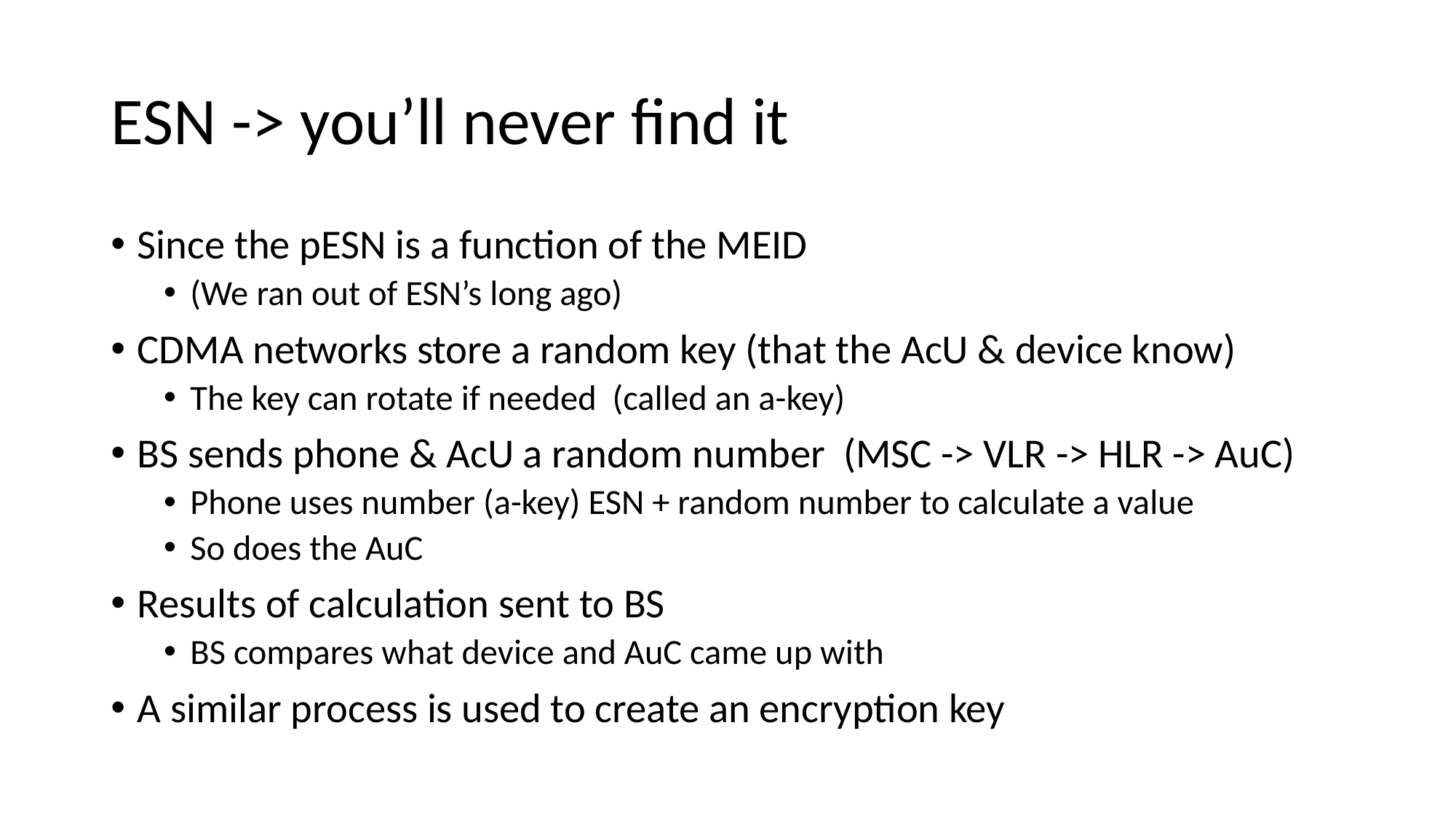

# ESN -> you’ll never find it
Since the pESN is a function of the MEID
(We ran out of ESN’s long ago)
CDMA networks store a random key (that the AcU & device know)
The key can rotate if needed  (called an a-key)
BS sends phone & AcU a random number  (MSC -> VLR -> HLR -> AuC)
Phone uses number (a-key) ESN + random number to calculate a value
So does the AuC
Results of calculation sent to BS
BS compares what device and AuC came up with
A similar process is used to create an encryption key